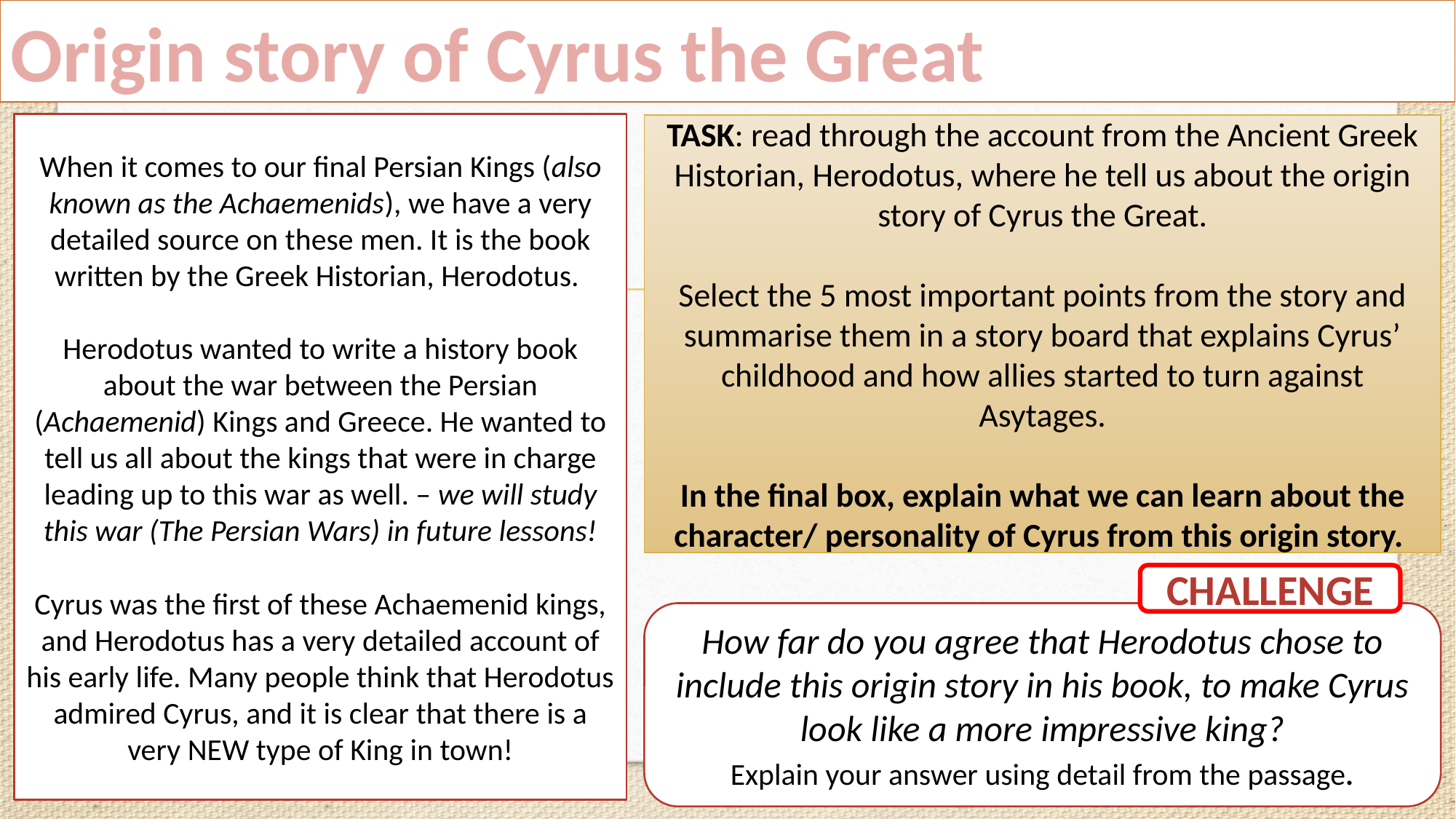

Origin story of Cyrus the Great
When it comes to our final Persian Kings (also known as the Achaemenids), we have a very detailed source on these men. It is the book written by the Greek Historian, Herodotus.

Herodotus wanted to write a history book about the war between the Persian (Achaemenid) Kings and Greece. He wanted to tell us all about the kings that were in charge leading up to this war as well. – we will study this war (The Persian Wars) in future lessons!

Cyrus was the first of these Achaemenid kings, and Herodotus has a very detailed account of his early life. Many people think that Herodotus admired Cyrus, and it is clear that there is a very NEW type of King in town!
TASK: read through the account from the Ancient Greek Historian, Herodotus, where he tell us about the origin story of Cyrus the Great.

Select the 5 most important points from the story and summarise them in a story board that explains Cyrus’ childhood and how allies started to turn against Asytages.

In the final box, explain what we can learn about the character/ personality of Cyrus from this origin story.
#

CHALLENGE
How far do you agree that Herodotus chose to include this origin story in his book, to make Cyrus look like a more impressive king?
Explain your answer using detail from the passage.